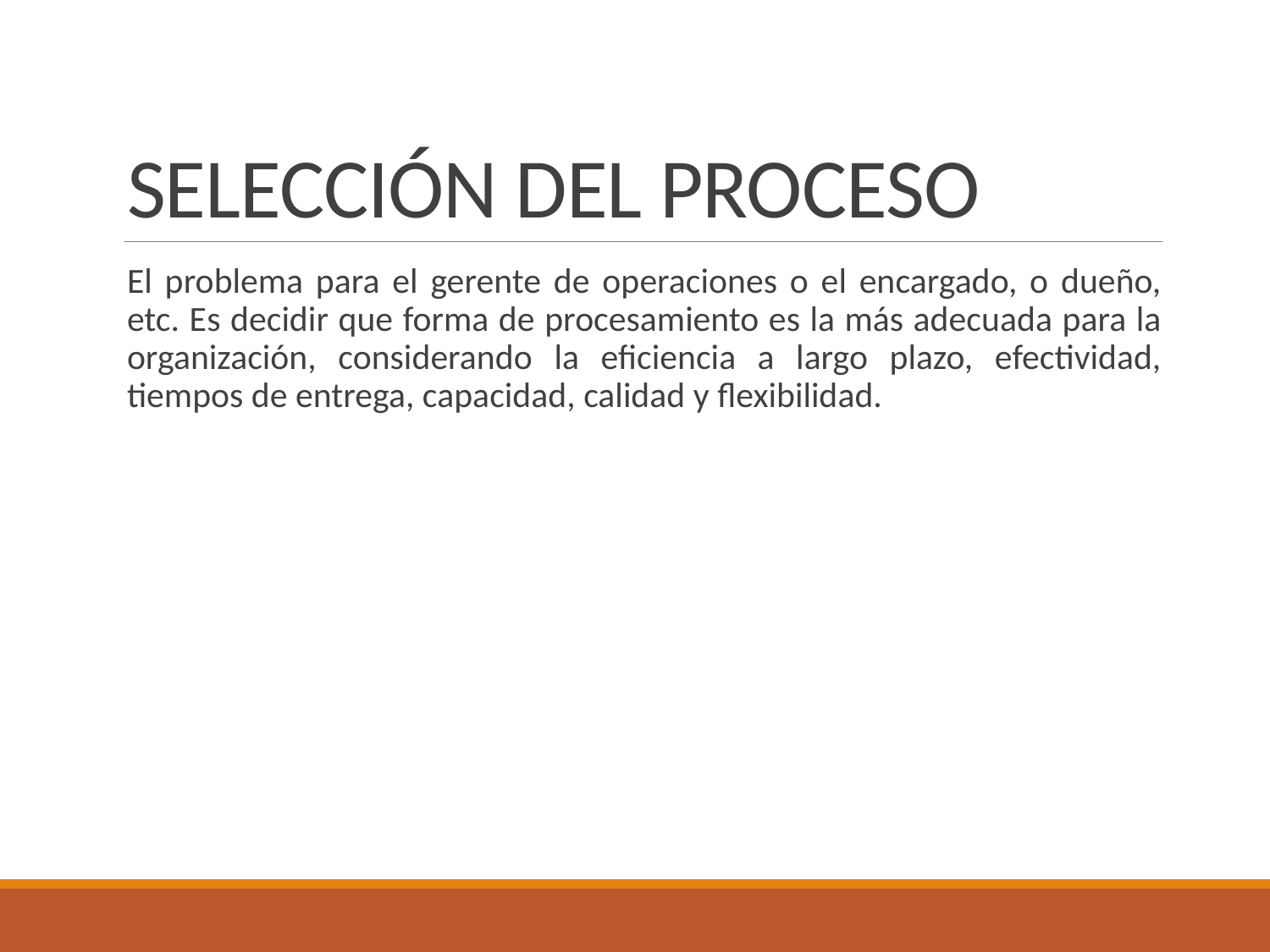

# SELECCIÓN DEL PROCESO
El problema para el gerente de operaciones o el encargado, o dueño, etc. Es decidir que forma de procesamiento es la más adecuada para la organización, considerando la eficiencia a largo plazo, efectividad, tiempos de entrega, capacidad, calidad y flexibilidad.